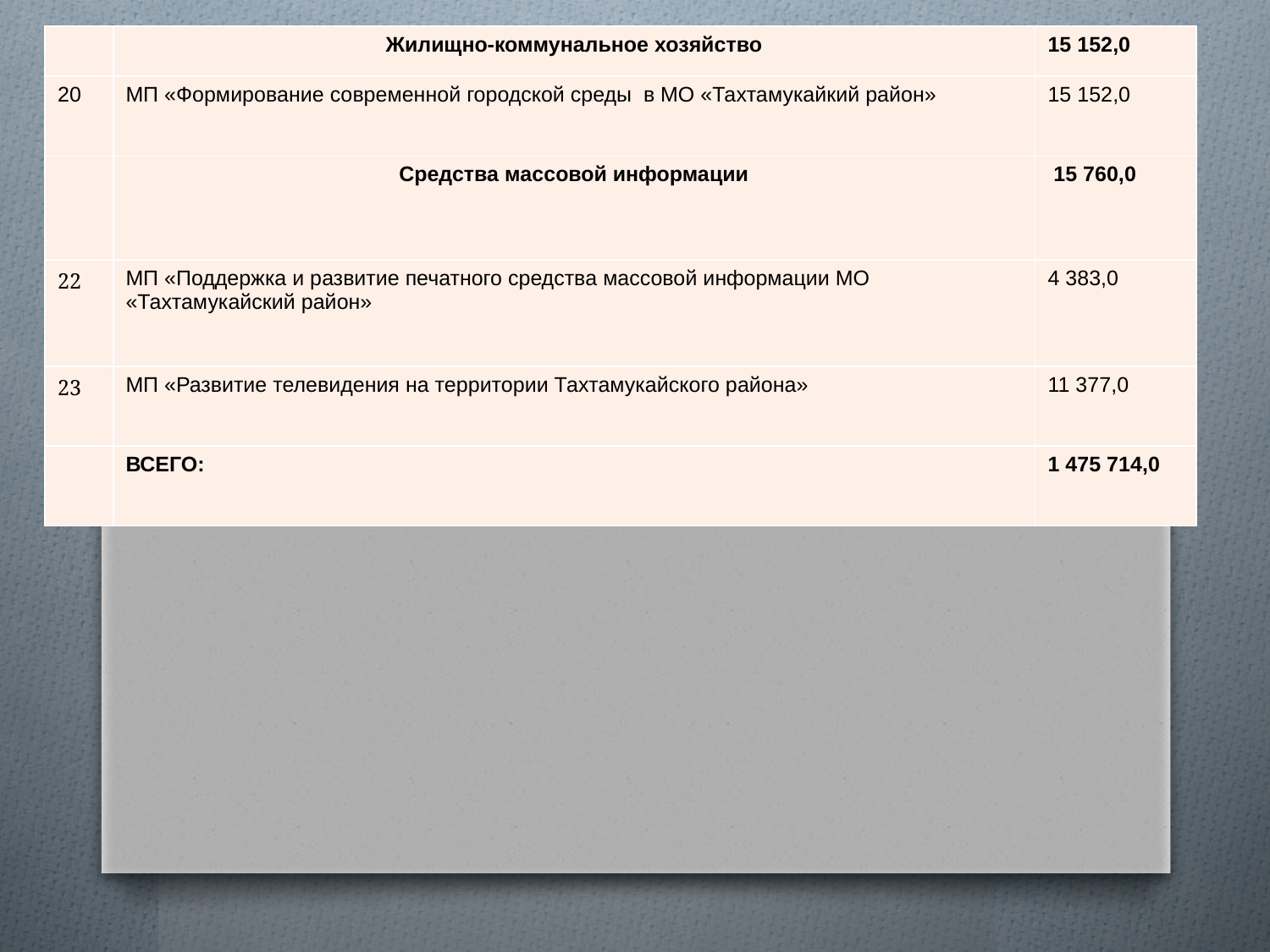

|  | Жилищно-коммунальное хозяйство | 15 152,0 |
| --- | --- | --- |
| 20 | МП «Формирование современной городской среды в МО «Тахтамукайкий район» | 15 152,0 |
|  | Средства массовой информации | 15 760,0 |
| 22 | МП «Поддержка и развитие печатного средства массовой информации МО «Тахтамукайский район» | 4 383,0 |
| 23 | МП «Развитие телевидения на территории Тахтамукайского района» | 11 377,0 |
|  | ВСЕГО: | 1 475 714,0 |